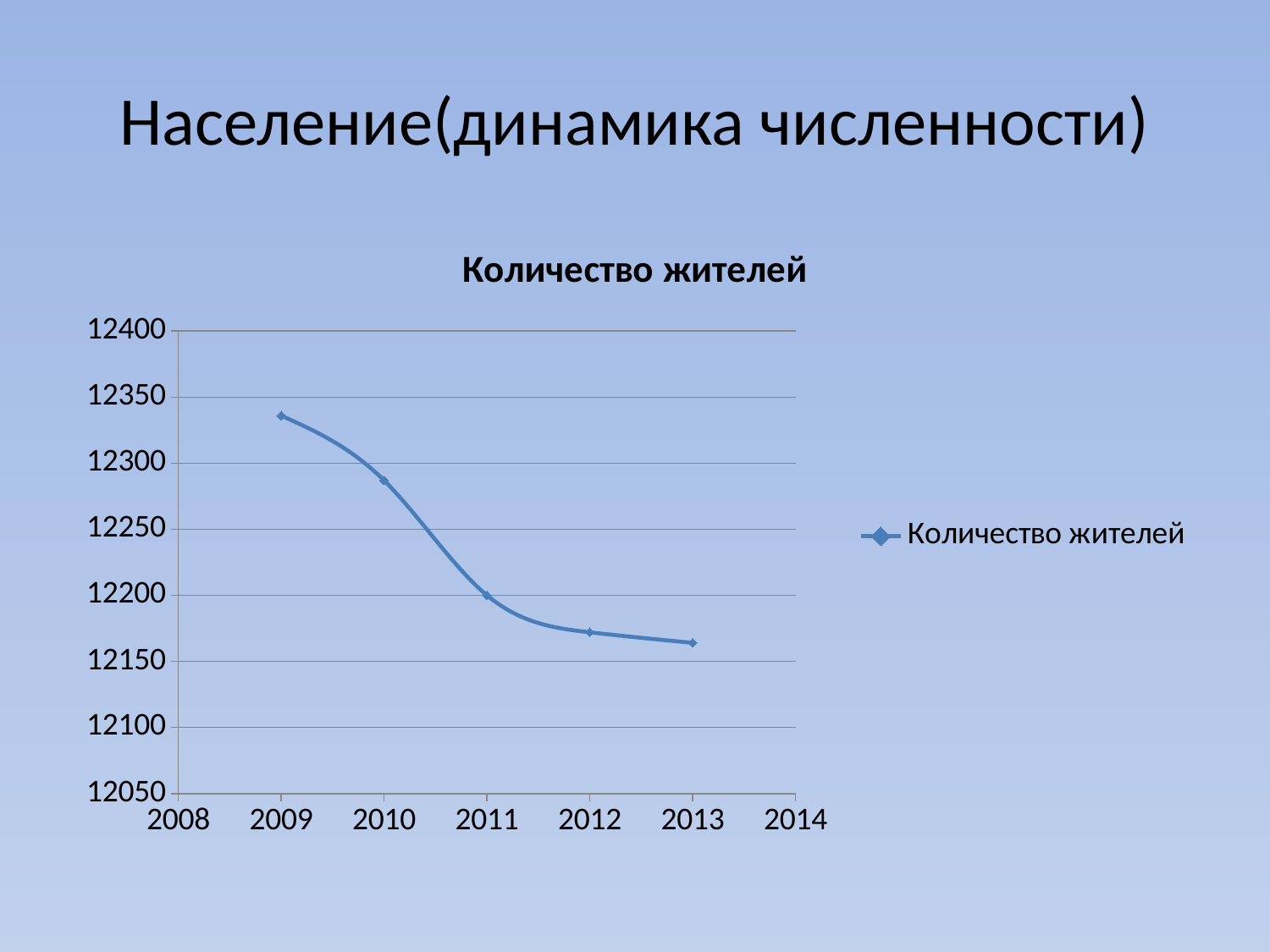

# Население(динамика численности)

### Chart:

| Category | Количество жителей |
|---|---|